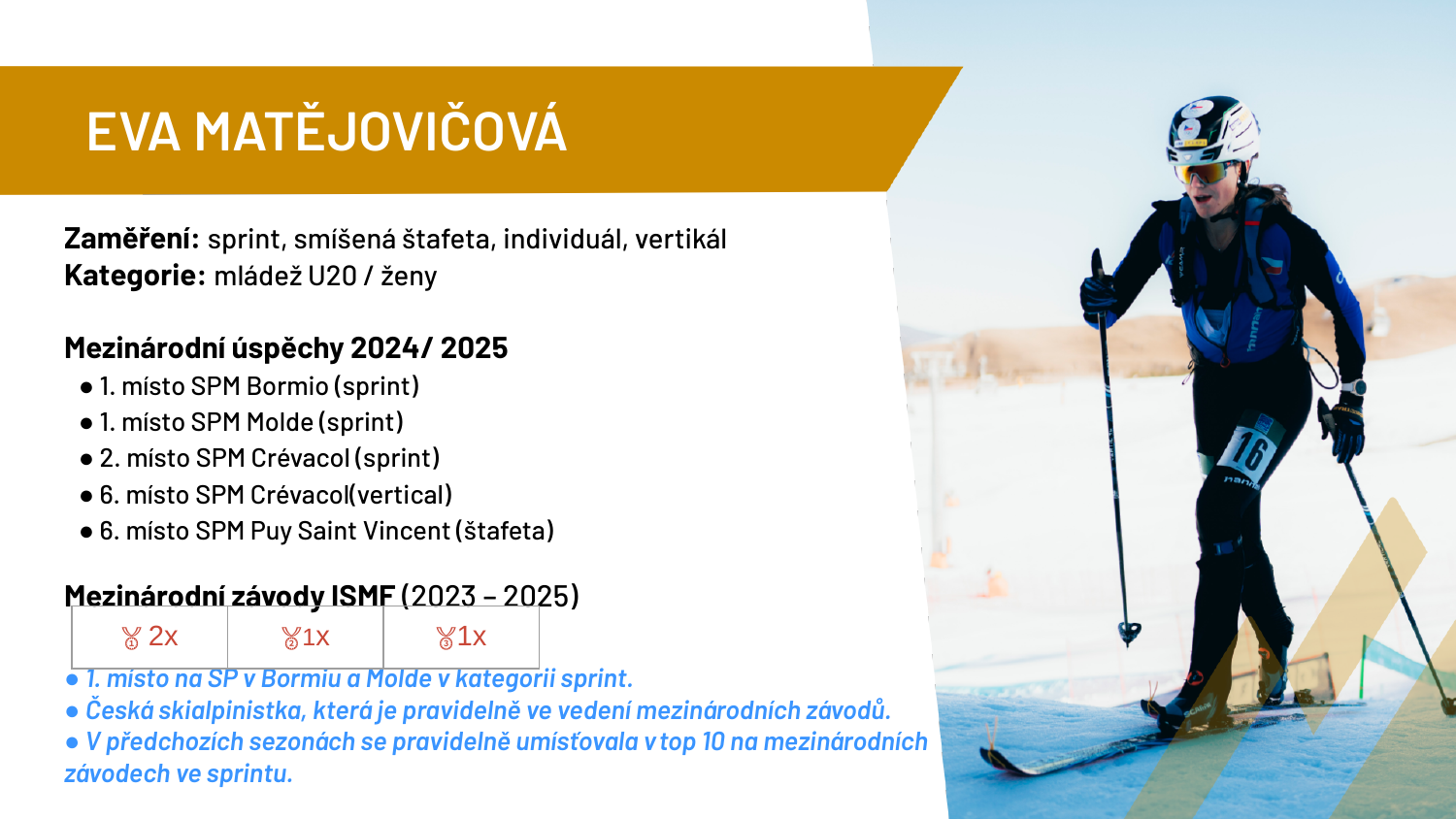

EVA MATĚJOVIČOVÁ
Zaměření: sprint, smíšená štafeta, individuál, vertikál
Kategorie: mládež U20 / ženy

Mezinárodní úspěchy 2024/ 2025
● 1. místo SPM Bormio (sprint)
● 1. místo SPM Molde (sprint)
● 2. místo SPM Crévacol (sprint)
● 6. místo SPM Crévacol(vertical)
● 6. místo SPM Puy Saint Vincent (štafeta)

Mezinárodní závody ISMF (2023 – 2025)

● 1. místo na SP v Bormiu a Molde v kategorii sprint.
● Česká skialpinistka, která je pravidelně ve vedení mezinárodních závodů.
● V předchozích sezonách se pravidelně umísťovala v top 10 na mezinárodních závodech ve sprintu.
| 🥇 2x | 🥈1x | 🥉1x |
| --- | --- | --- |